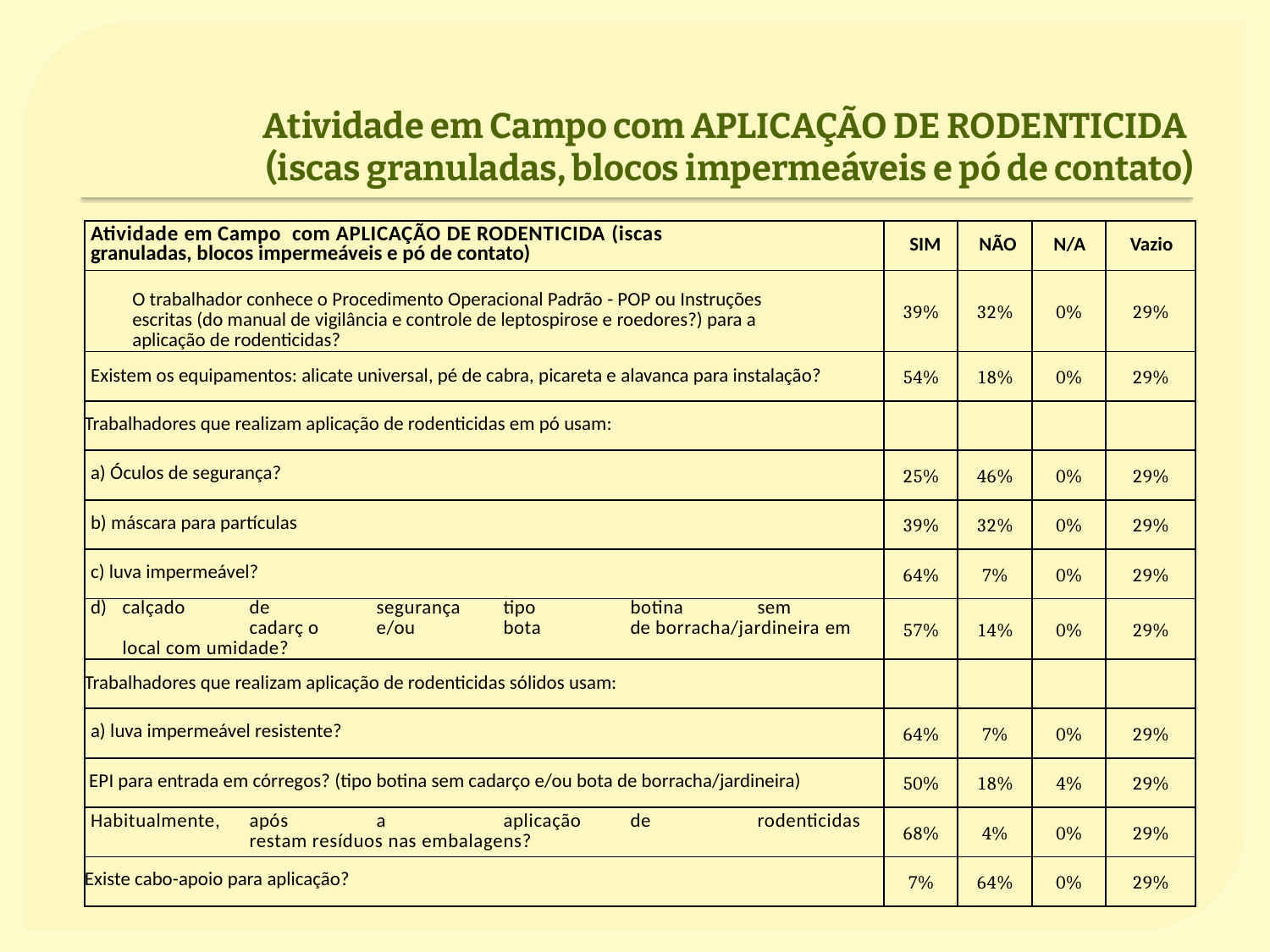

# Atividade em Campo com APLICAÇÃO DE RODENTICIDA (iscas granuladas, blocos impermeáveis e pó de contato)
| Atividade em Campo com APLICAÇÃO DE RODENTICIDA (iscas granuladas, blocos impermeáveis e pó de contato) | SIM | NÃO | N/A | Vazio |
| --- | --- | --- | --- | --- |
| O trabalhador conhece o Procedimento Operacional Padrão - POP ou Instruções escritas (do manual de vigilância e controle de leptospirose e roedores?) para a aplicação de rodenticidas? | 39% | 32% | 0% | 29% |
| Existem os equipamentos: alicate universal, pé de cabra, picareta e alavanca para instalação? | 54% | 18% | 0% | 29% |
| Trabalhadores que realizam aplicação de rodenticidas em pó usam: |  |  |  |  |
| a) Óculos de segurança? | 25% | 46% | 0% | 29% |
| b) máscara para partículas | 39% | 32% | 0% | 29% |
| c) luva impermeável? | 64% | 7% | 0% | 29% |
| d) calçado de segurança tipo botina sem cadarç o e/ou bota de borracha/jardineira em local com umidade? | 57% | 14% | 0% | 29% |
| Trabalhadores que realizam aplicação de rodenticidas sólidos usam: |  |  |  |  |
| a) luva impermeável resistente? | 64% | 7% | 0% | 29% |
| EPI para entrada em córregos? (tipo botina sem cadarço e/ou bota de borracha/jardineira) | 50% | 18% | 4% | 29% |
| Habitualmente, após a aplicação de rodenticidas restam resíduos nas embalagens? | 68% | 4% | 0% | 29% |
| Existe cabo-apoio para aplicação? | 7% | 64% | 0% | 29% |